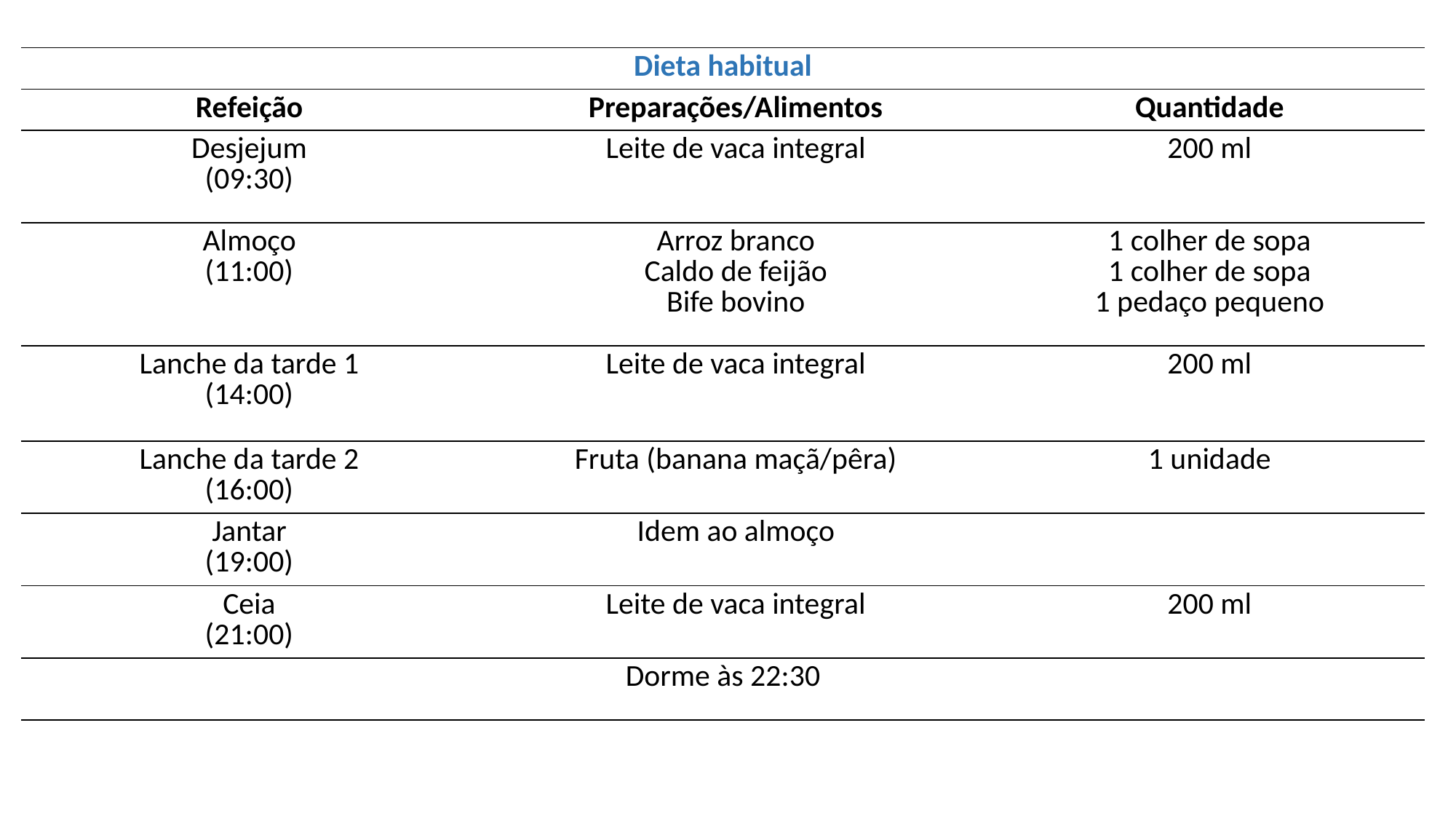

| Dieta habitual |  |  |
| --- | --- | --- |
| Refeição | Preparações/Alimentos | Quantidade |
| Desjejum (09:30) | Leite de vaca integral | 200 ml |
| Almoço (11:00) | Arroz branco Caldo de feijão Bife bovino | 1 colher de sopa 1 colher de sopa 1 pedaço pequeno |
| Lanche da tarde 1 (14:00) | Leite de vaca integral | 200 ml |
| Lanche da tarde 2 (16:00) | Fruta (banana maçã/pêra) | 1 unidade |
| Jantar (19:00) | Idem ao almoço |  |
| Ceia (21:00) | Leite de vaca integral | 200 ml |
| Dorme às 22:30 |  |  |